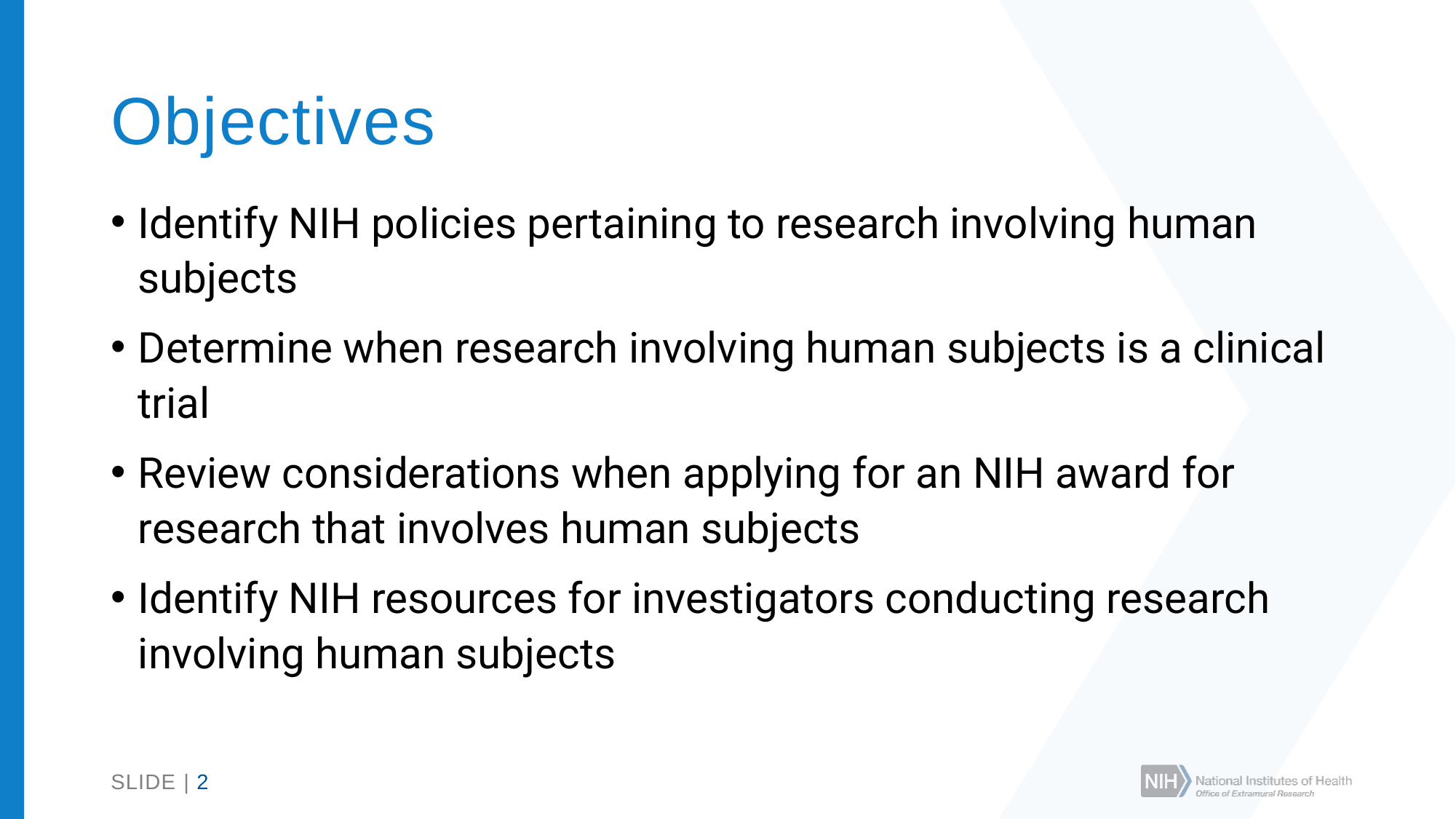

# Objectives
Identify NIH policies pertaining to research involving human subjects
Determine when research involving human subjects is a clinical trial
Review considerations when applying for an NIH award for research that involves human subjects
Identify NIH resources for investigators conducting research involving human subjects
SLIDE | 2